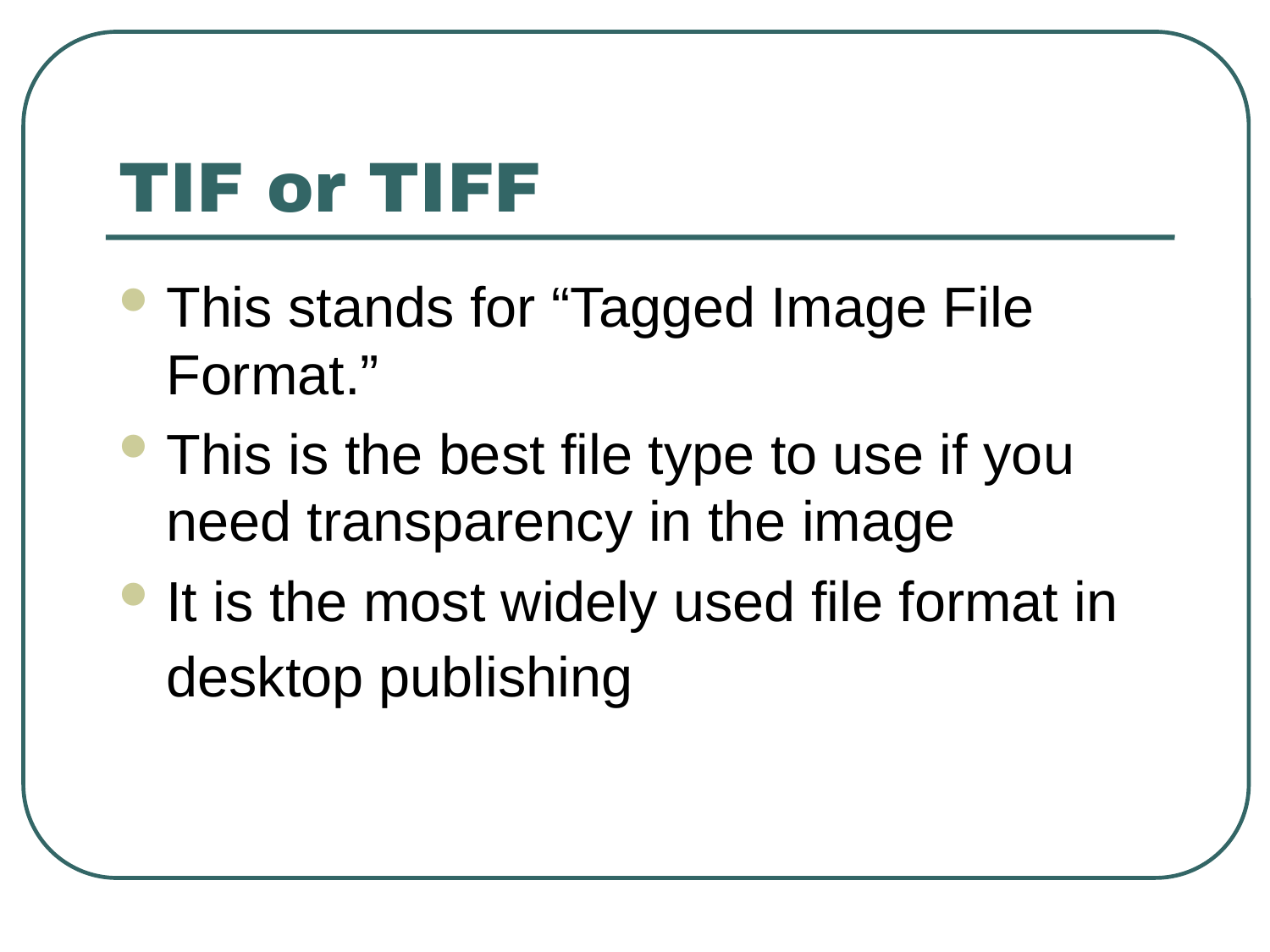

# TIF or TIFF
This stands for “Tagged Image File Format.”
This is the best file type to use if you need transparency in the image
It is the most widely used file format in desktop publishing